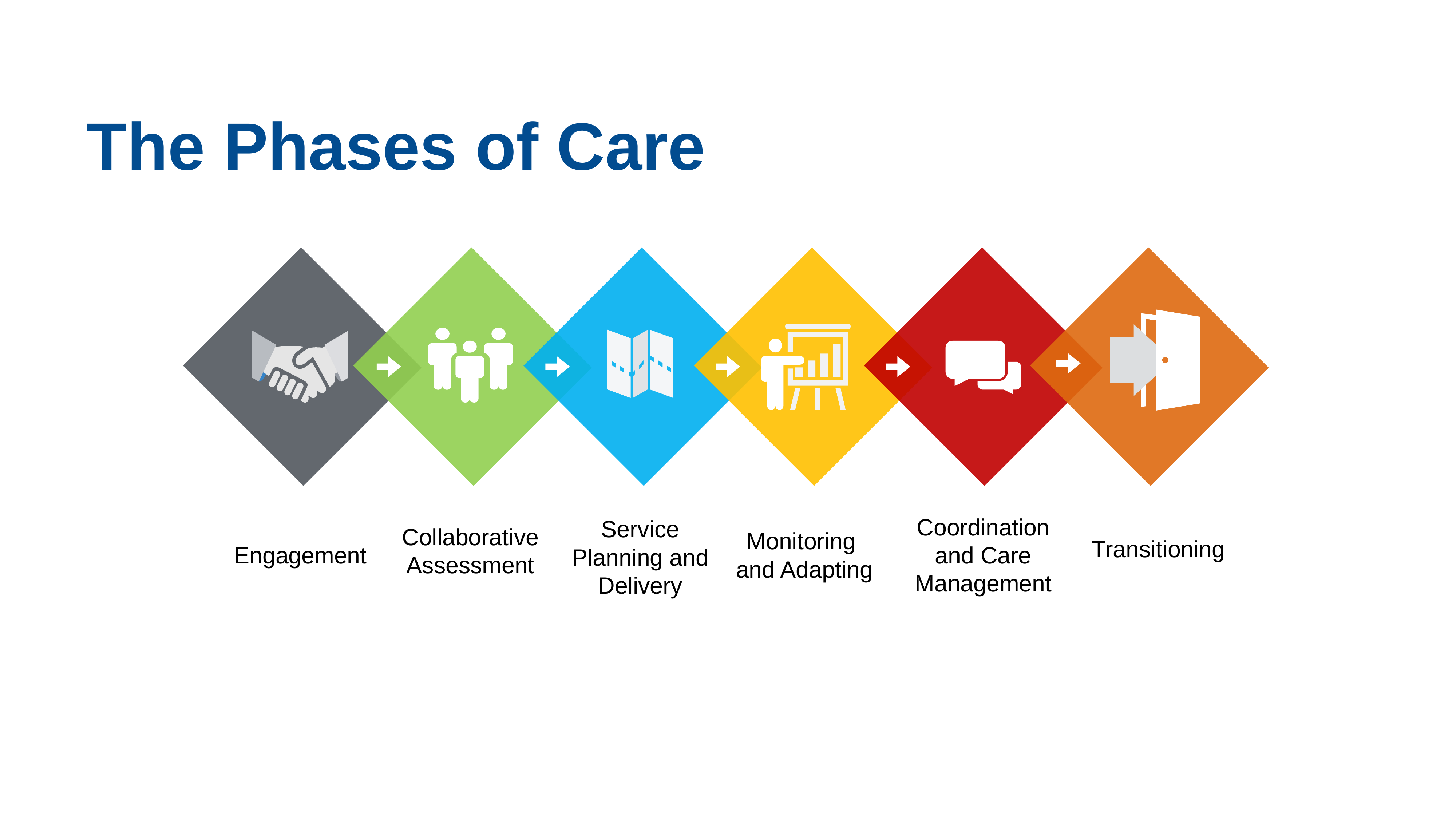

# The Phases of Care

Collaborative Assessment
Transitioning
Monitoring
and Adapting
Coordination and Care Management
Engagement
Service
Planning and Delivery